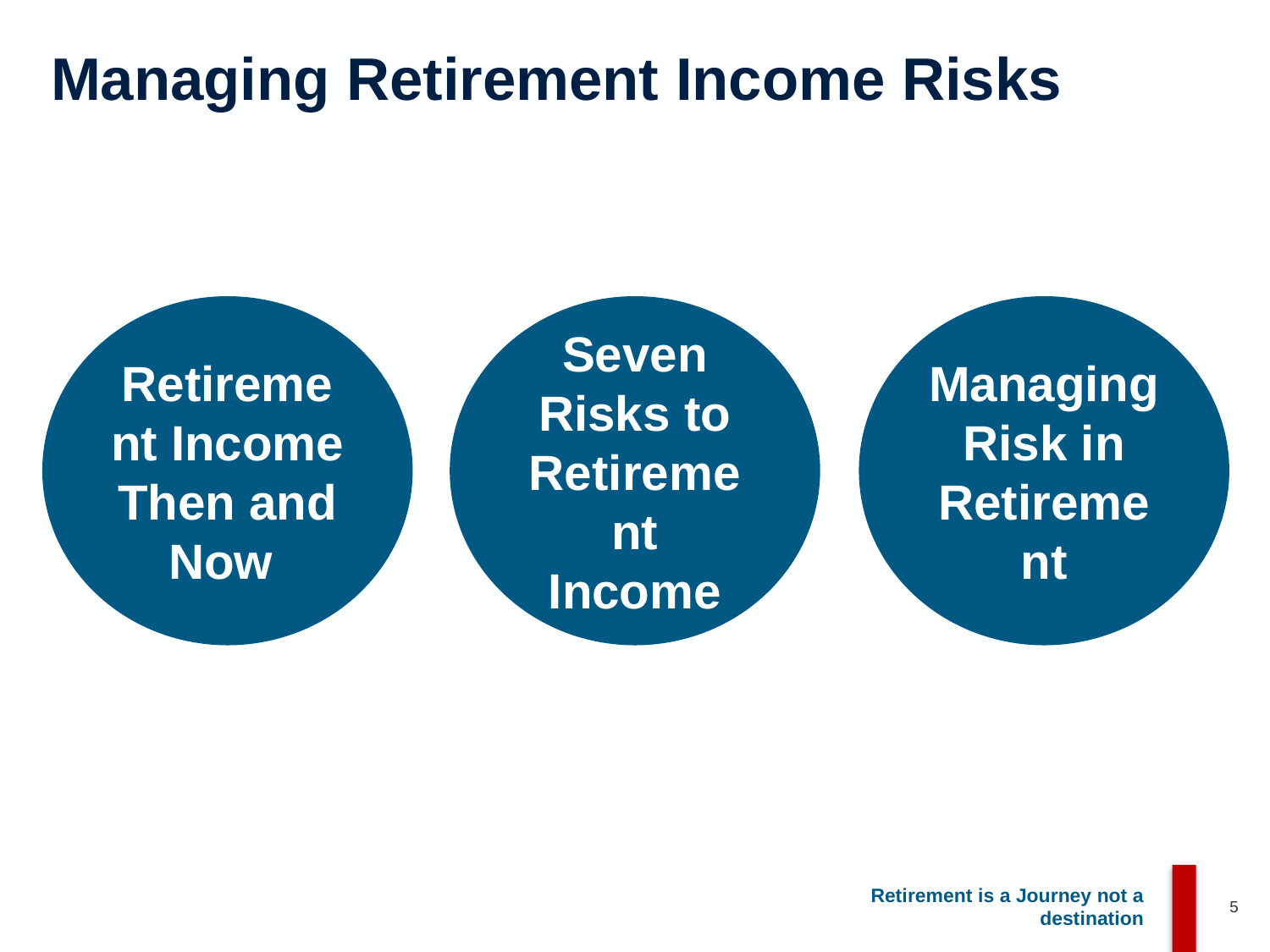

# Managing Retirement Income Risks
Retirement Income Then and Now
Seven Risks to Retirement
Income
Managing Risk in Retirement
5